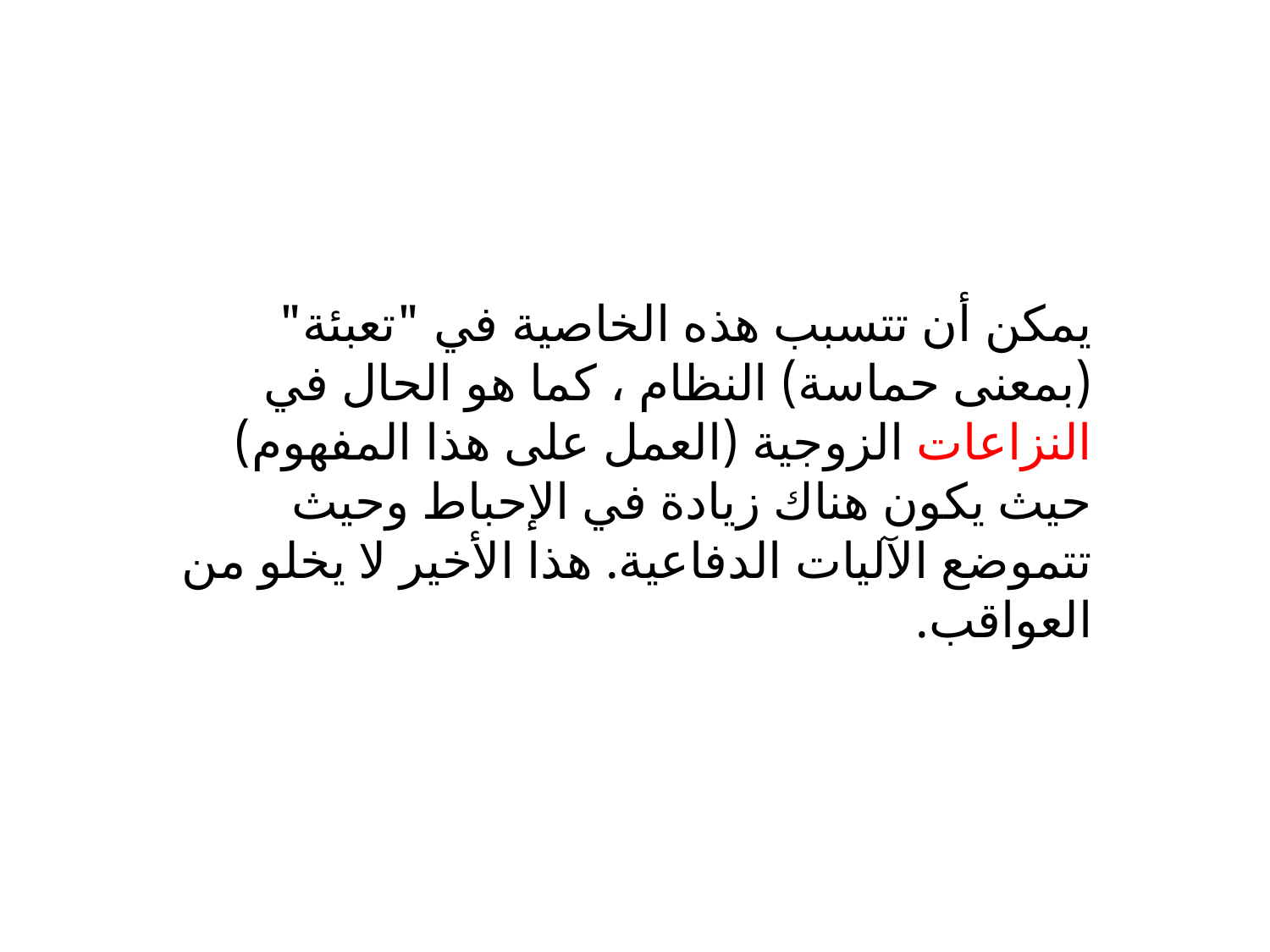

يمكن أن تتسبب هذه الخاصية في "تعبئة"  (بمعنى حماسة) النظام ، كما هو الحال في النزاعات الزوجية (العمل على هذا المفهوم) حيث يكون هناك زيادة في الإحباط وحيث تتموضع الآليات الدفاعية. هذا الأخير لا يخلو من العواقب.